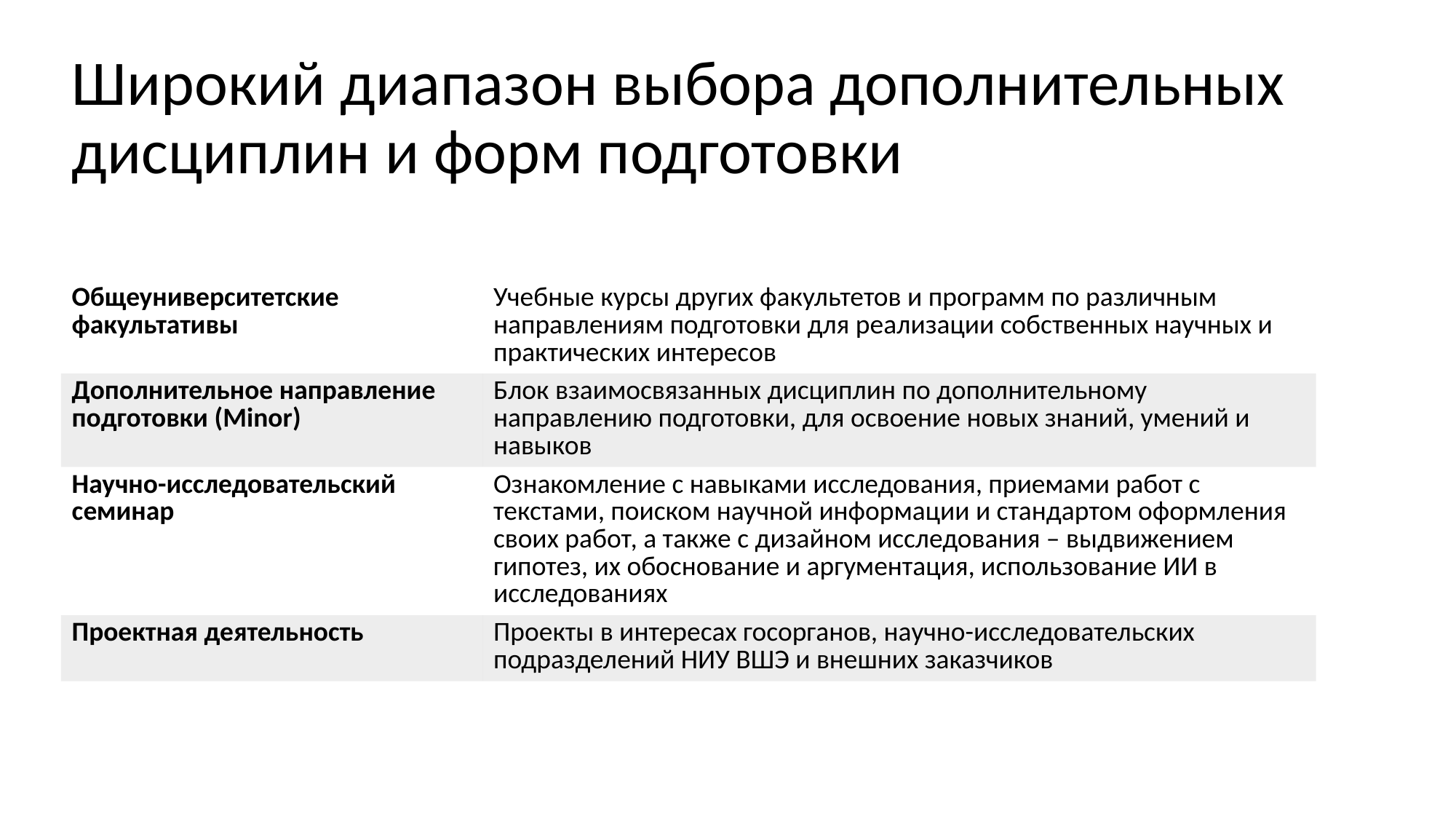

# Широкий диапазон выбора дополнительных дисциплин и форм подготовки
| Общеуниверситетские факультативы | Учебные курсы других факультетов и программ по различным направлениям подготовки для реализации собственных научных и практических интересов |
| --- | --- |
| Дополнительное направление подготовки (Minor) | Блок взаимосвязанных дисциплин по дополнительному направлению подготовки, для освоение новых знаний, умений и навыков |
| Научно-исследовательский семинар | Ознакомление с навыками исследования, приемами работ с текстами, поиском научной информации и стандартом оформления своих работ, а также с дизайном исследования – выдвижением гипотез, их обоснование и аргументация, использование ИИ в исследованиях |
| Проектная деятельность | Проекты в интересах госорганов, научно-исследовательских подразделений НИУ ВШЭ и внешних заказчиков |